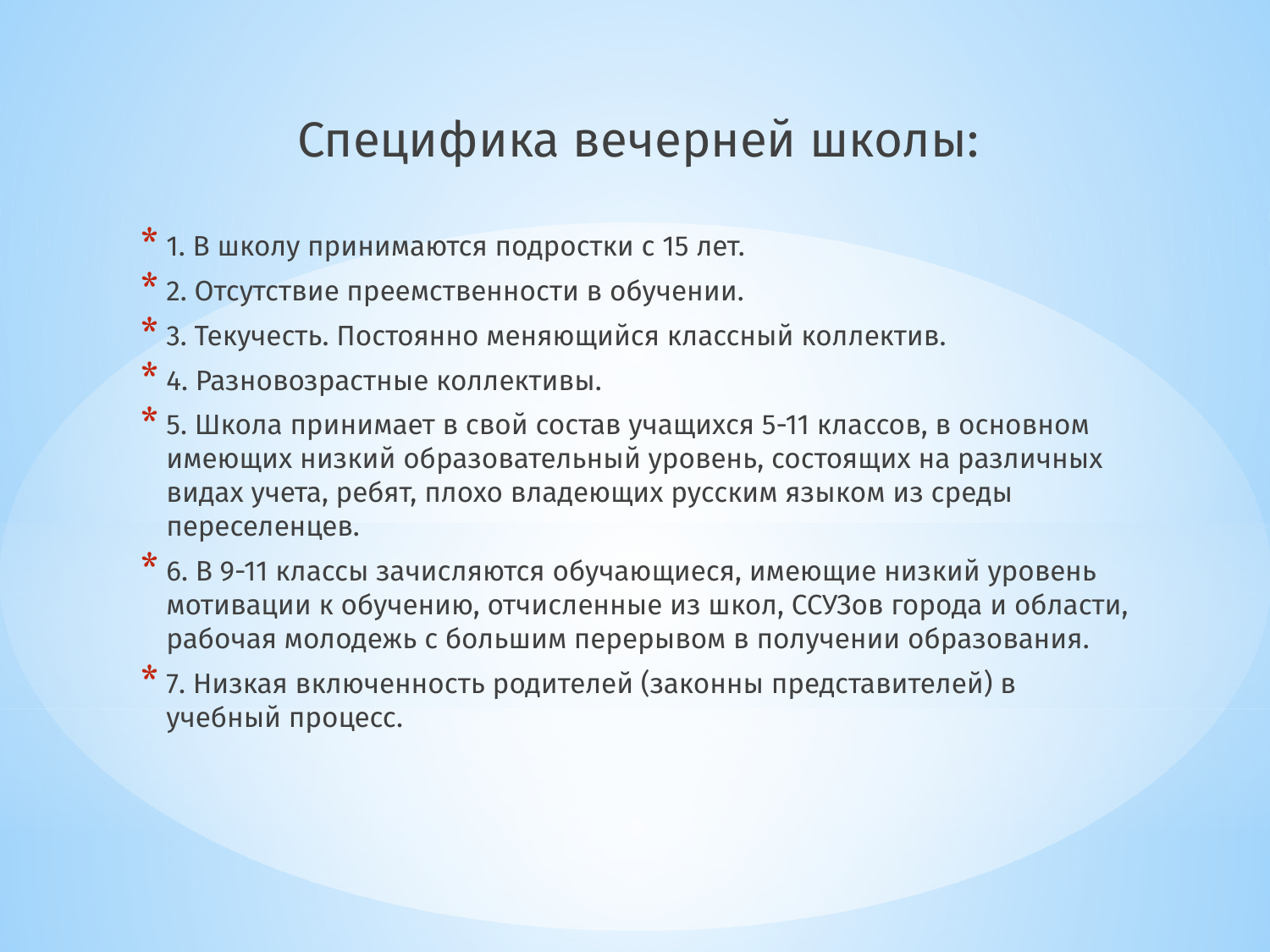

Специфика вечерней школы:

1. В школу принимаются подростки с 15 лет.
2. Отсутствие преемственности в обучении.
3. Текучесть. Постоянно меняющийся классный коллектив.
4. Разновозрастные коллективы.
5. Школа принимает в свой состав учащихся 5-11 классов, в основном имеющих низкий образовательный уровень, состоящих на различных видах учета, ребят, плохо владеющих русским языком из среды переселенцев.
6. В 9-11 классы зачисляются обучающиеся, имеющие низкий уровень мотивации к обучению, отчисленные из школ, ССУЗов города и области, рабочая молодежь с большим перерывом в получении образования.
7. Низкая включенность родителей (законны представителей) в учебный процесс.